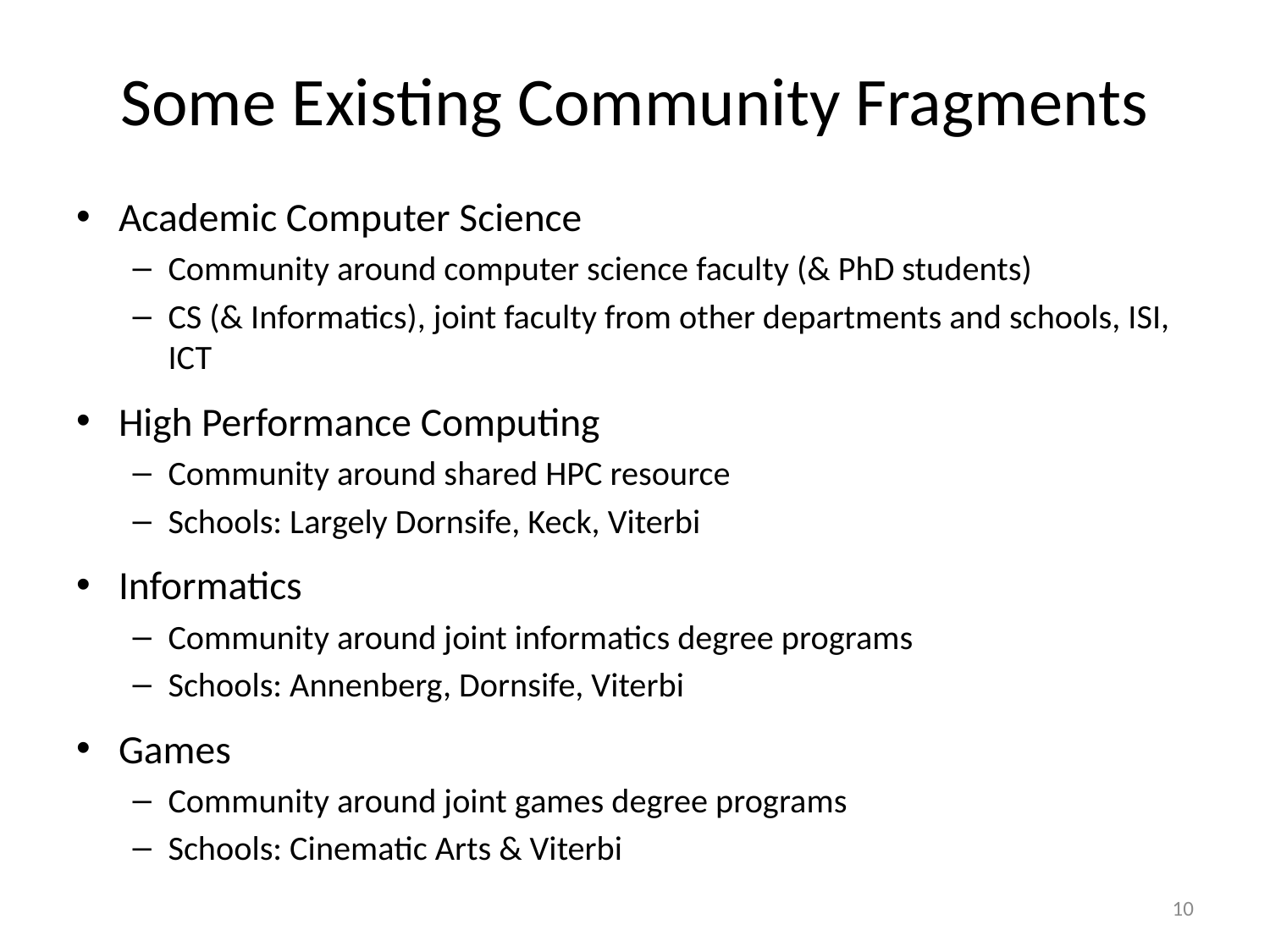

# Some Existing Community Fragments
Academic Computer Science
Community around computer science faculty (& PhD students)
CS (& Informatics), joint faculty from other departments and schools, ISI, ICT
High Performance Computing
Community around shared HPC resource
Schools: Largely Dornsife, Keck, Viterbi
Informatics
Community around joint informatics degree programs
Schools: Annenberg, Dornsife, Viterbi
Games
Community around joint games degree programs
Schools: Cinematic Arts & Viterbi
10